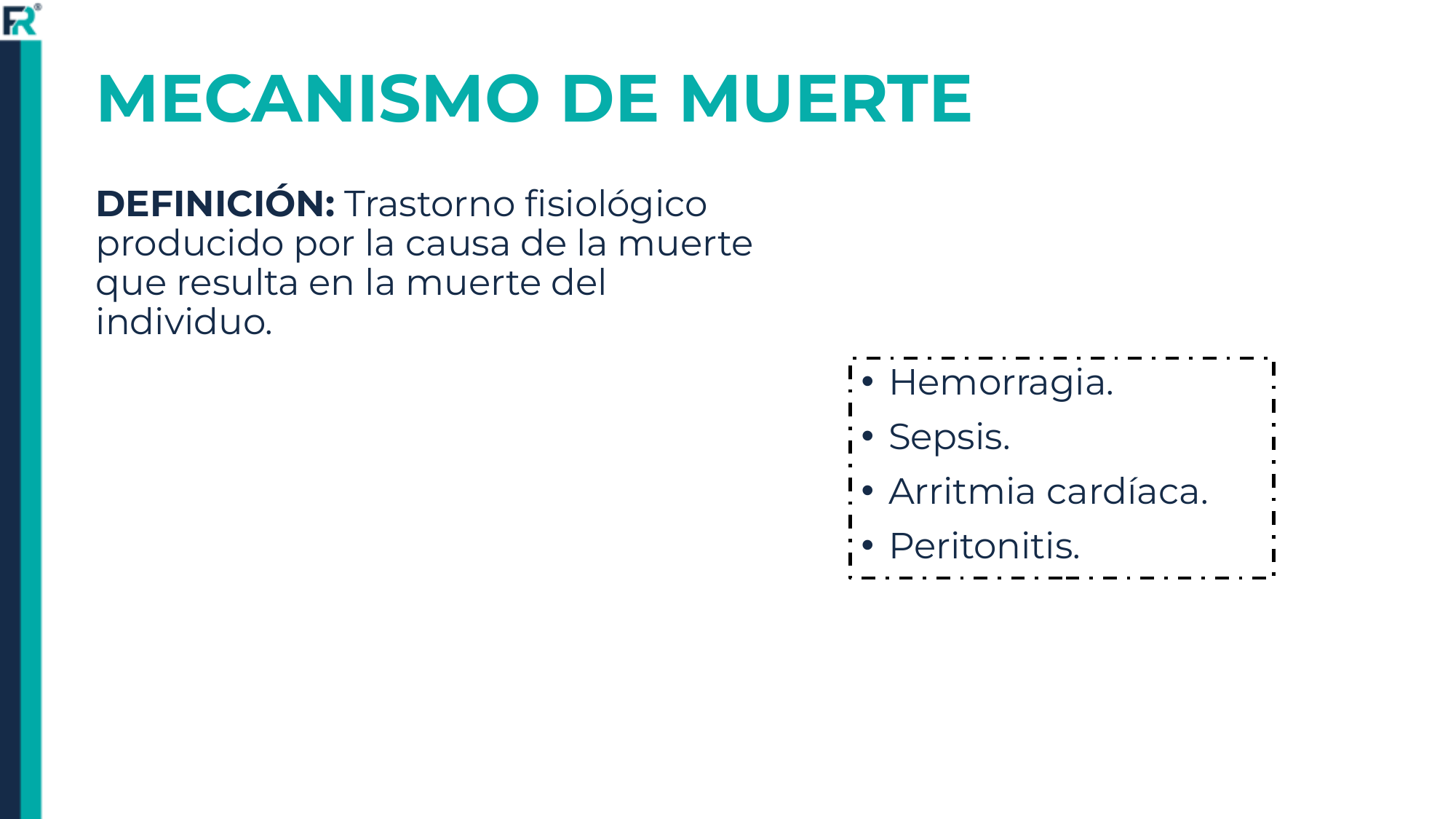

# MECANISMO DE MUERTE
DEFINICIÓN: Trastorno fisiológico producido por la causa de la muerte que resulta en la muerte del individuo.
Hemorragia.
Sepsis.
Arritmia cardíaca.
Peritonitis.